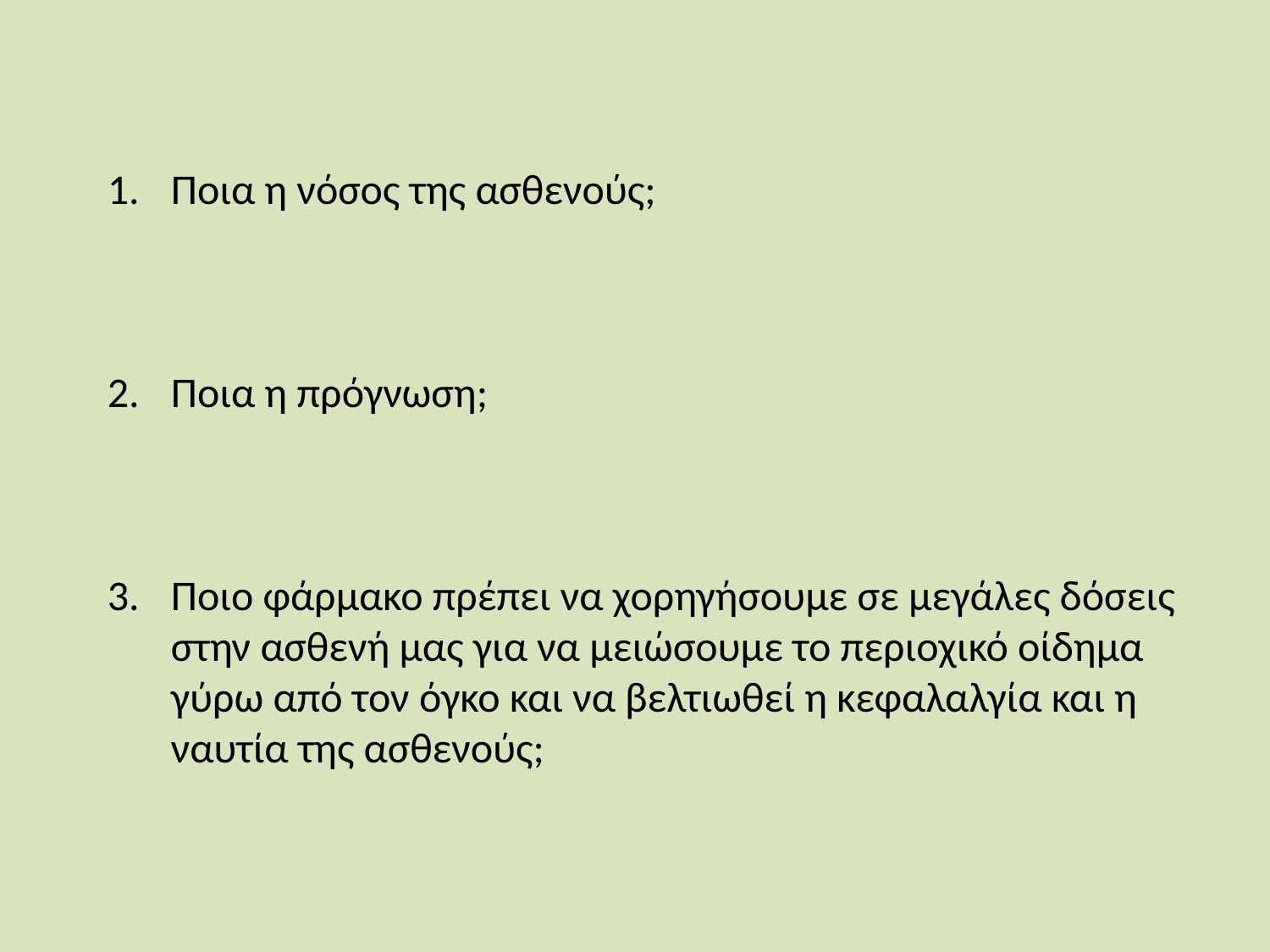

Ποια η νόσος της ασθενούς;

Ποια η πρόγνωση;

Ποιο φάρμακο πρέπει να χορηγήσουμε σε μεγάλες δόσεις στην ασθενή μας για να μειώσουμε το περιοχικό οίδημα γύρω από τον όγκο και να βελτιωθεί η κεφαλαλγία και η ναυτία της ασθενούς;